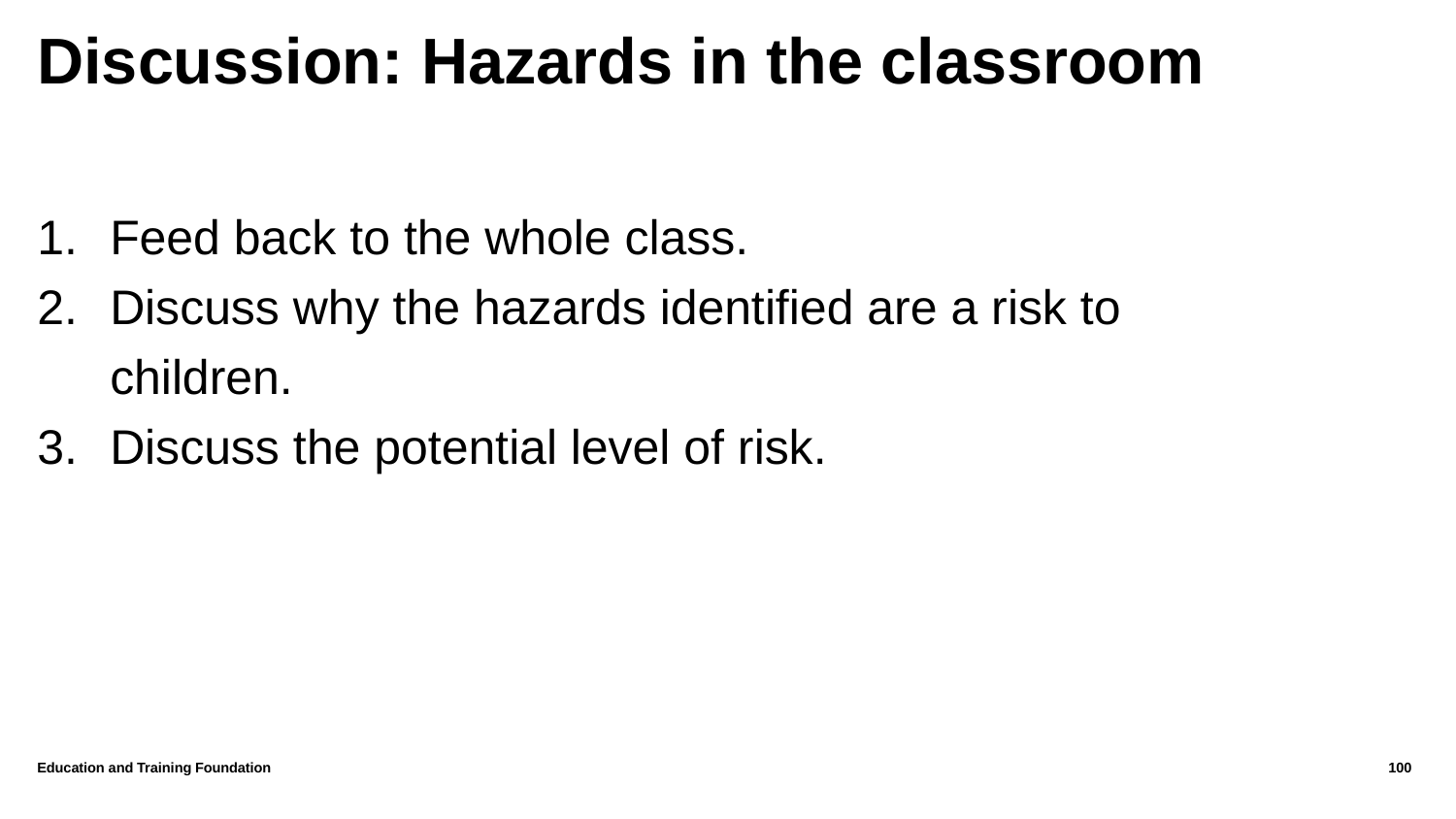

# Discussion: Hazards in the classroom
Feed back to the whole class. ​
Discuss why the hazards identified are a risk to children.
Discuss the potential level of risk.

Education and Training Foundation
100